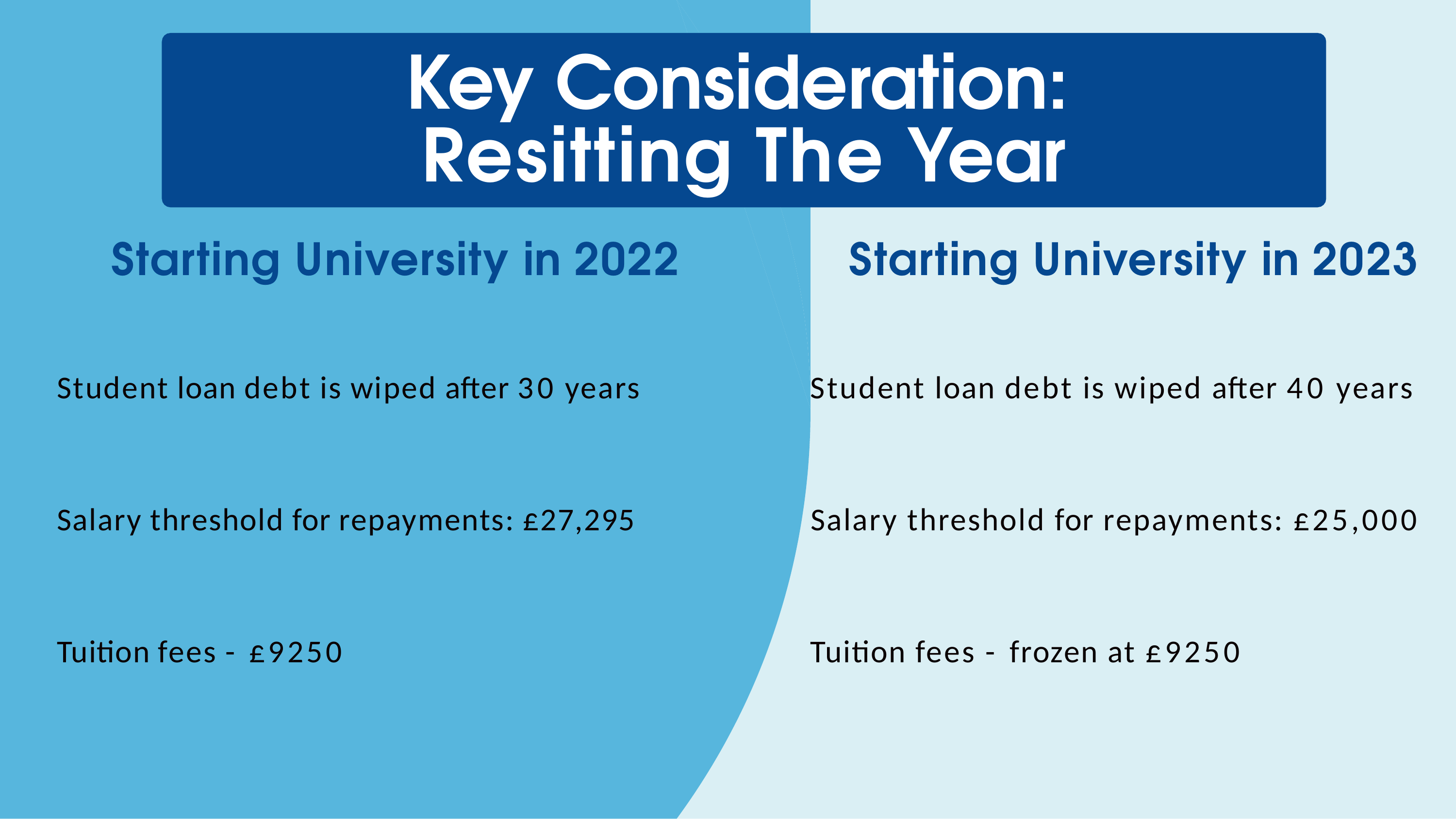

# Key Consideration: Resitting The Year
Starting University in 2022	Starting University in 2023
Student loan debt is wiped after 40 years
Student loan debt is wiped after 30 years
Salary threshold for repayments: £25,000
Salary threshold for repayments: £27,295
Tuition fees - frozen at £9250
Tuition fees - £9250